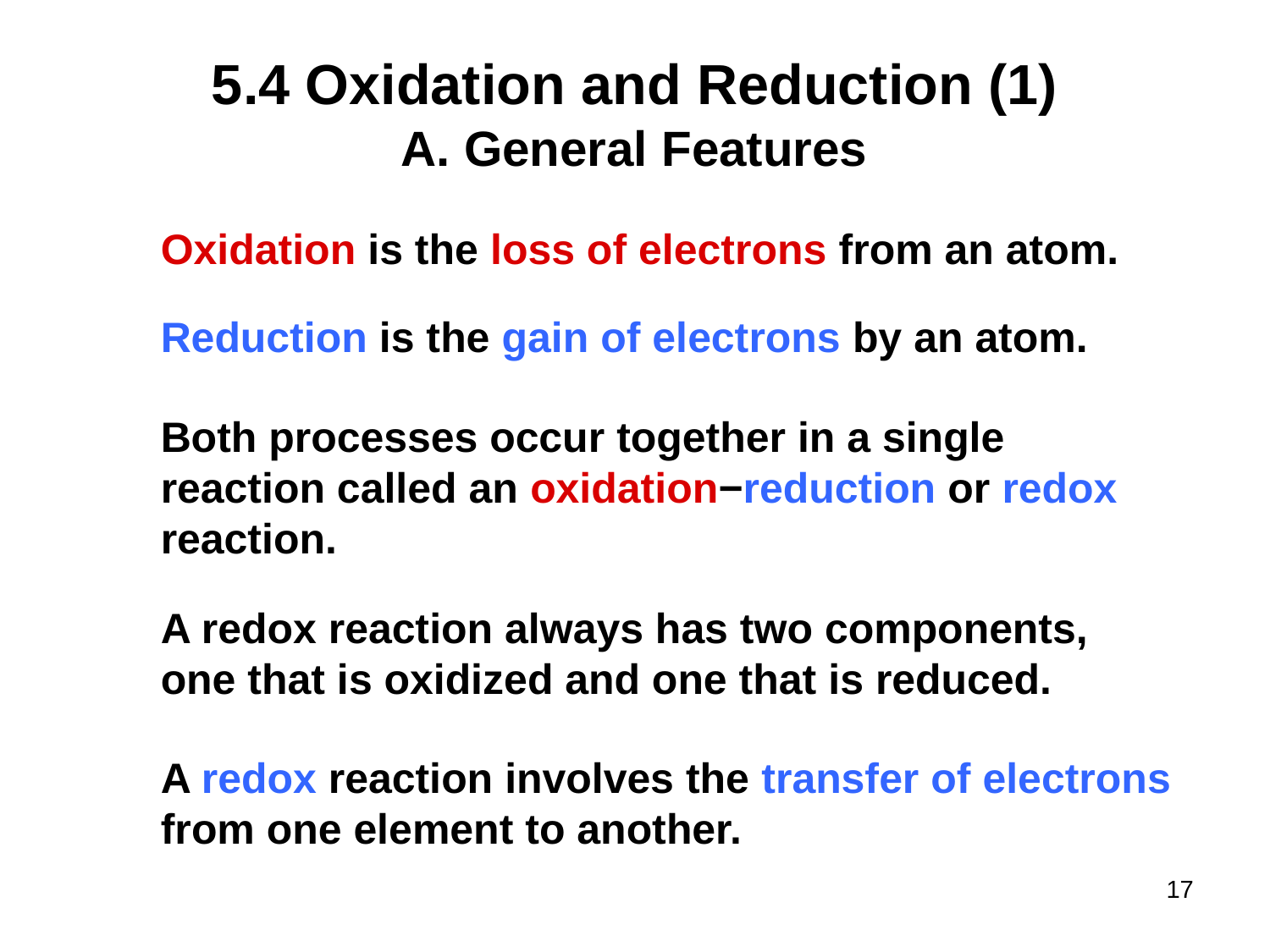

# 5.4 Oxidation and Reduction (1)
General Features
Oxidation is the loss of electrons from an atom.
Reduction is the gain of electrons by an atom.
Both processes occur together in a single reaction called an oxidation−reduction or redox reaction.
A redox reaction always has two components, one that is oxidized and one that is reduced.
A redox reaction involves the transfer of electrons from one element to another.